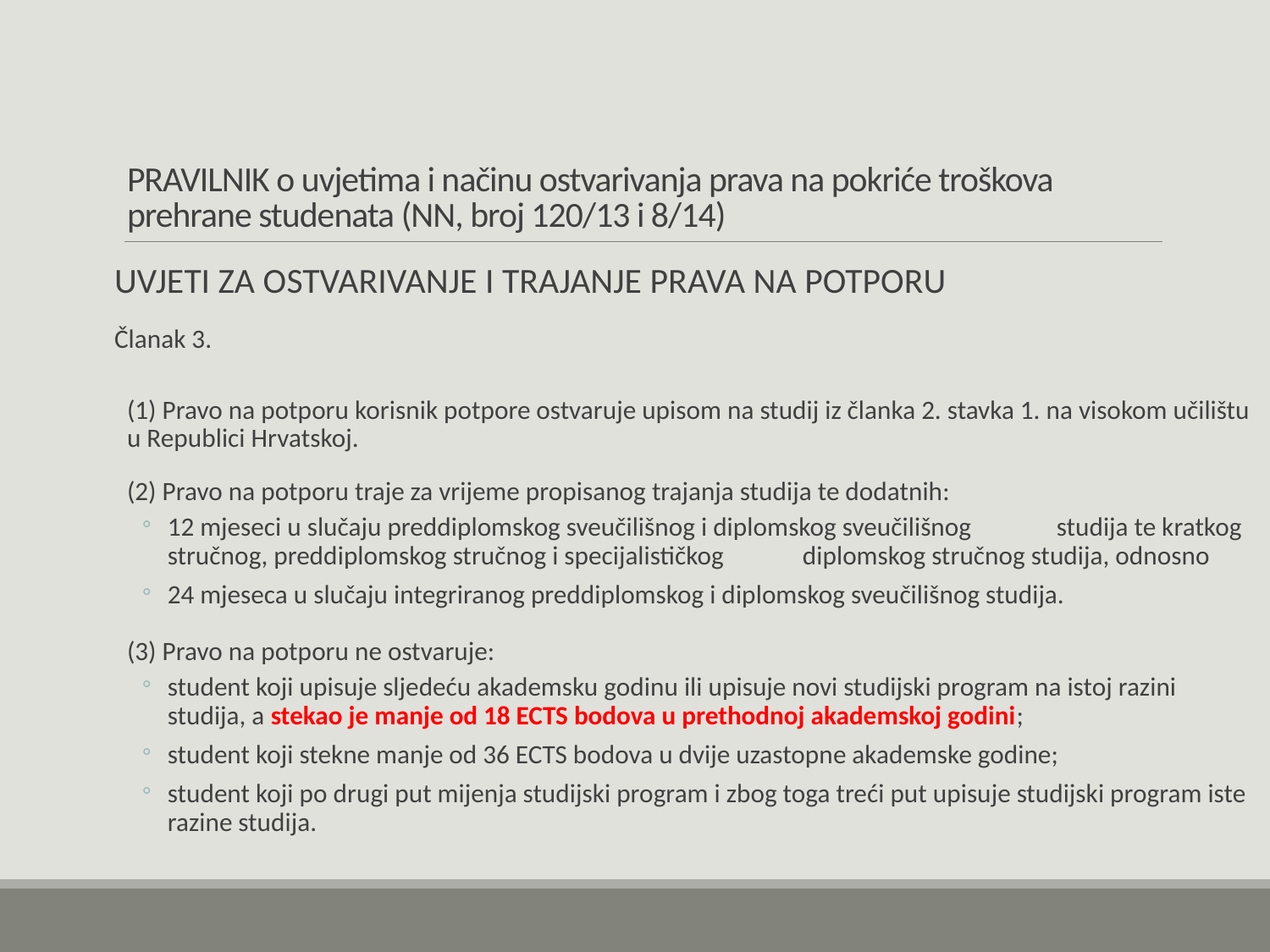

# PRAVILNIK o uvjetima i načinu ostvarivanja prava na pokriće troškova prehrane studenata (NN, broj 120/13 i 8/14)
UVJETI ZA OSTVARIVANJE I TRAJANJE PRAVA NA POTPORU
Članak 3.
(1) Pravo na potporu korisnik potpore ostvaruje upisom na studij iz članka 2. stavka 1. na visokom učilištu u Republici Hrvatskoj.
(2) Pravo na potporu traje za vrijeme propisanog trajanja studija te dodatnih:
12 mjeseci u slučaju preddiplomskog sveučilišnog i diplomskog sveučilišnog 	studija te kratkog stručnog, preddiplomskog stručnog i specijalističkog 	diplomskog stručnog studija, odnosno
24 mjeseca u slučaju integriranog preddiplomskog i diplomskog sveučilišnog studija.
(3) Pravo na potporu ne ostvaruje:
student koji upisuje sljedeću akademsku godinu ili upisuje novi studijski program na istoj razini studija, a stekao je manje od 18 ECTS bodova u prethodnoj akademskoj godini;
student koji stekne manje od 36 ECTS bodova u dvije uzastopne akademske godine;
student koji po drugi put mijenja studijski program i zbog toga treći put upisuje studijski program iste razine studija.